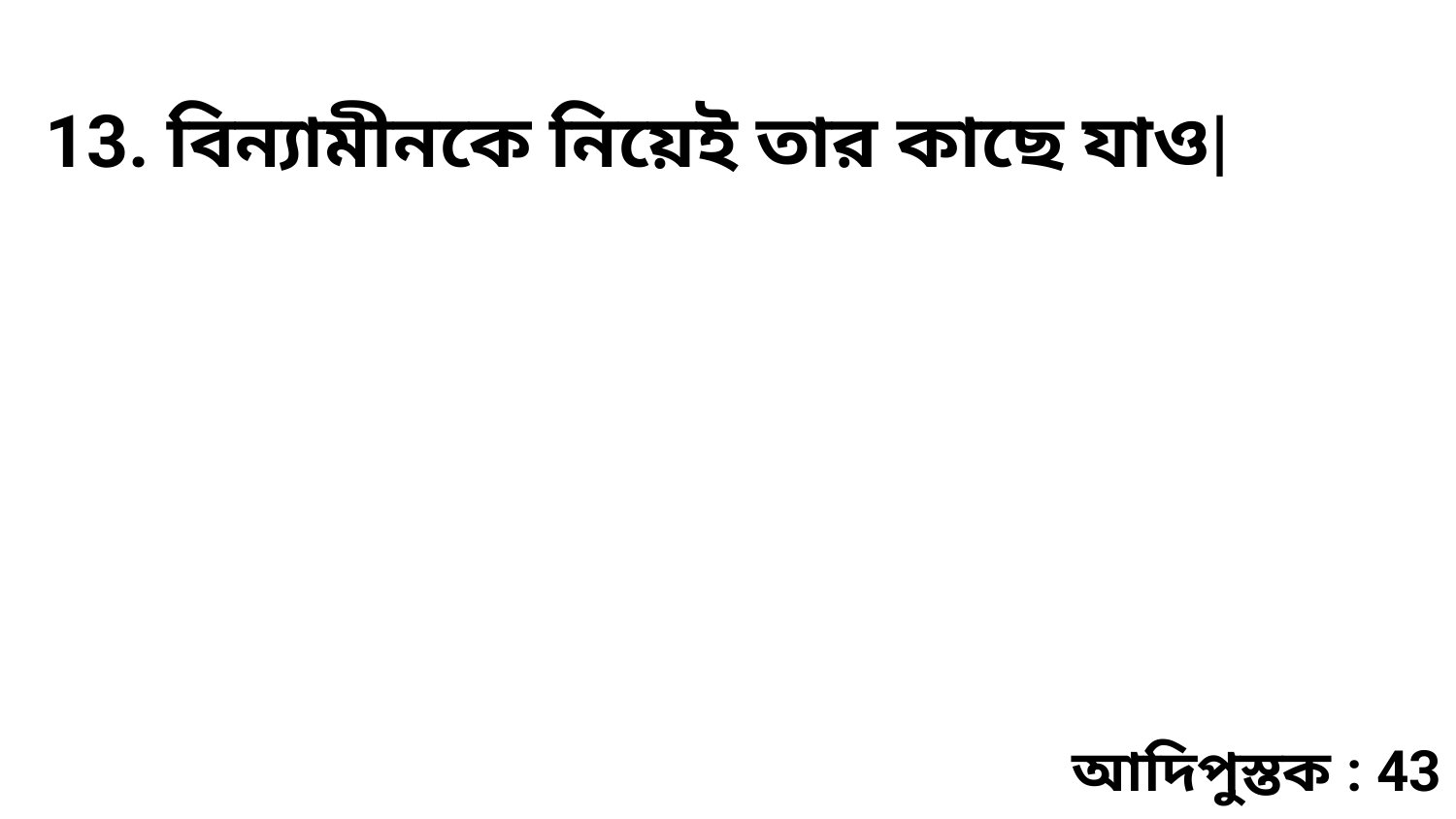

13. বিন্যামীনকে নিয়েই তার কাছে যাও|
আদিপুস্তক : 43